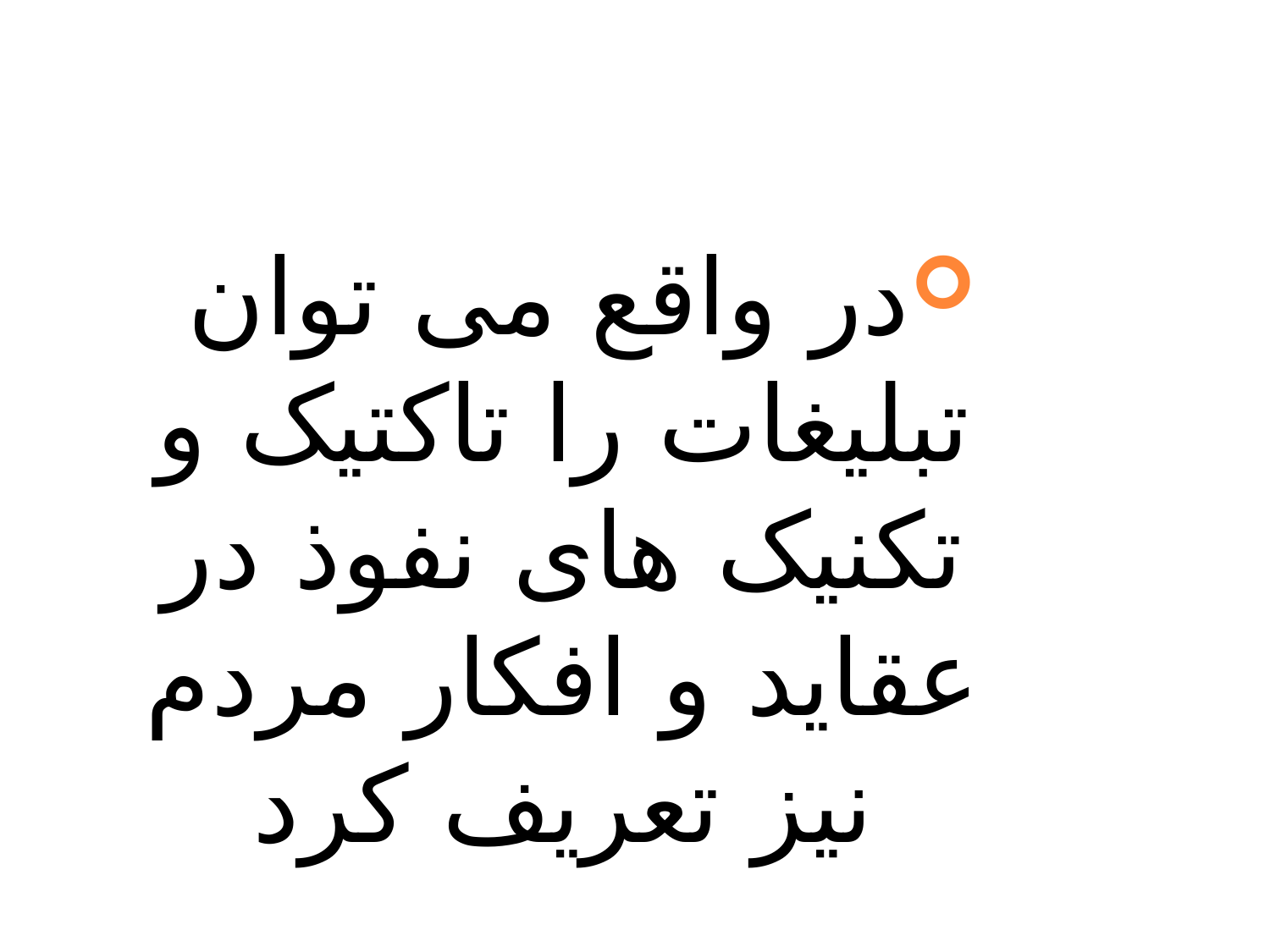

#
در واقع می توان تبلیغات را تاکتیک و تکنیک های نفوذ در عقاید و افکار مردم نیز تعریف کرد